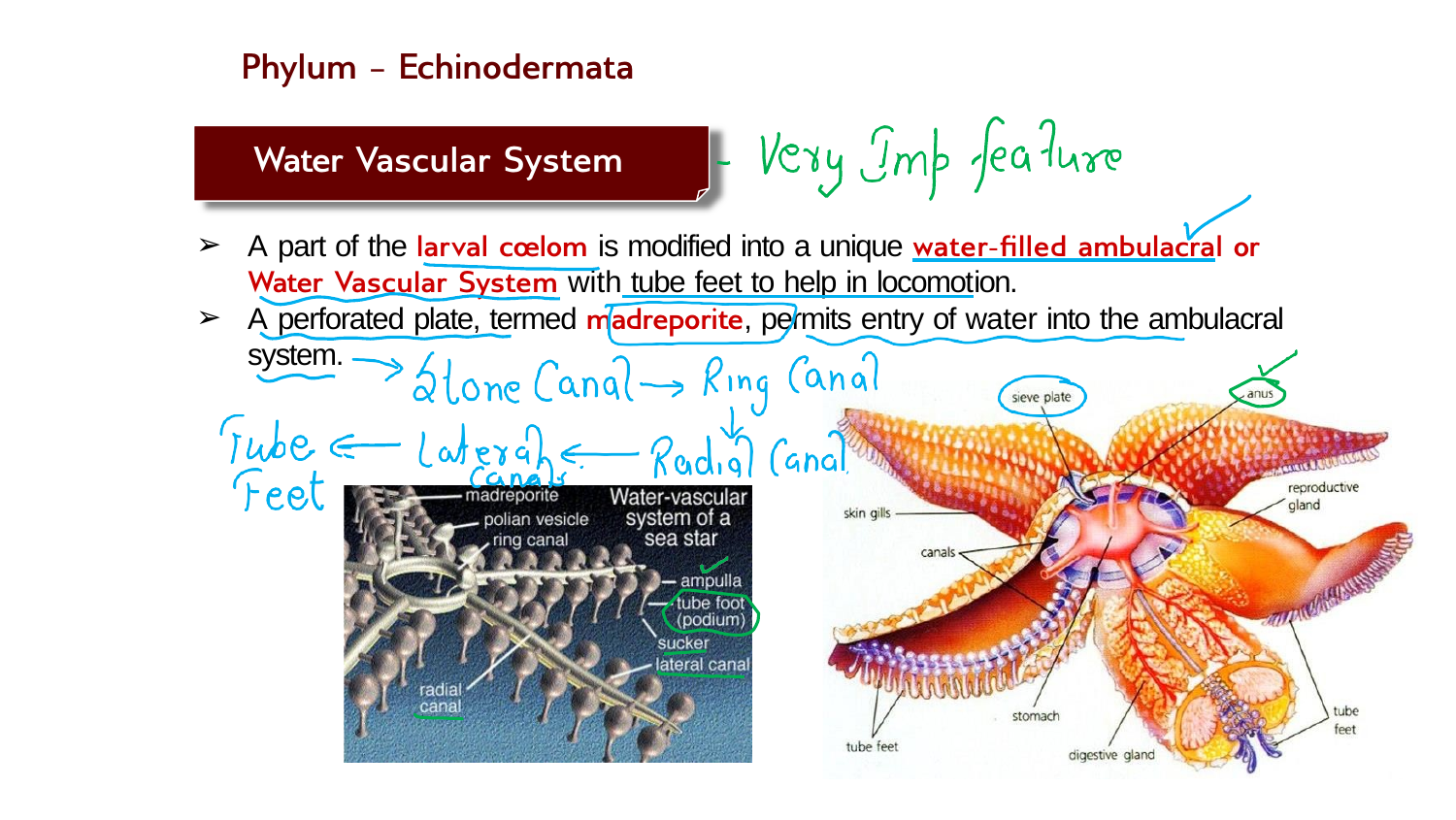

# Phylum – Echinodermata

Water Vascular System

A part of the larval coelom is modified into a unique water-filled ambulacral or
Water Vascular System with tube feet to help in locomotion.
A perforated plate, termed madreporite, permits entry of water into the ambulacral
system.